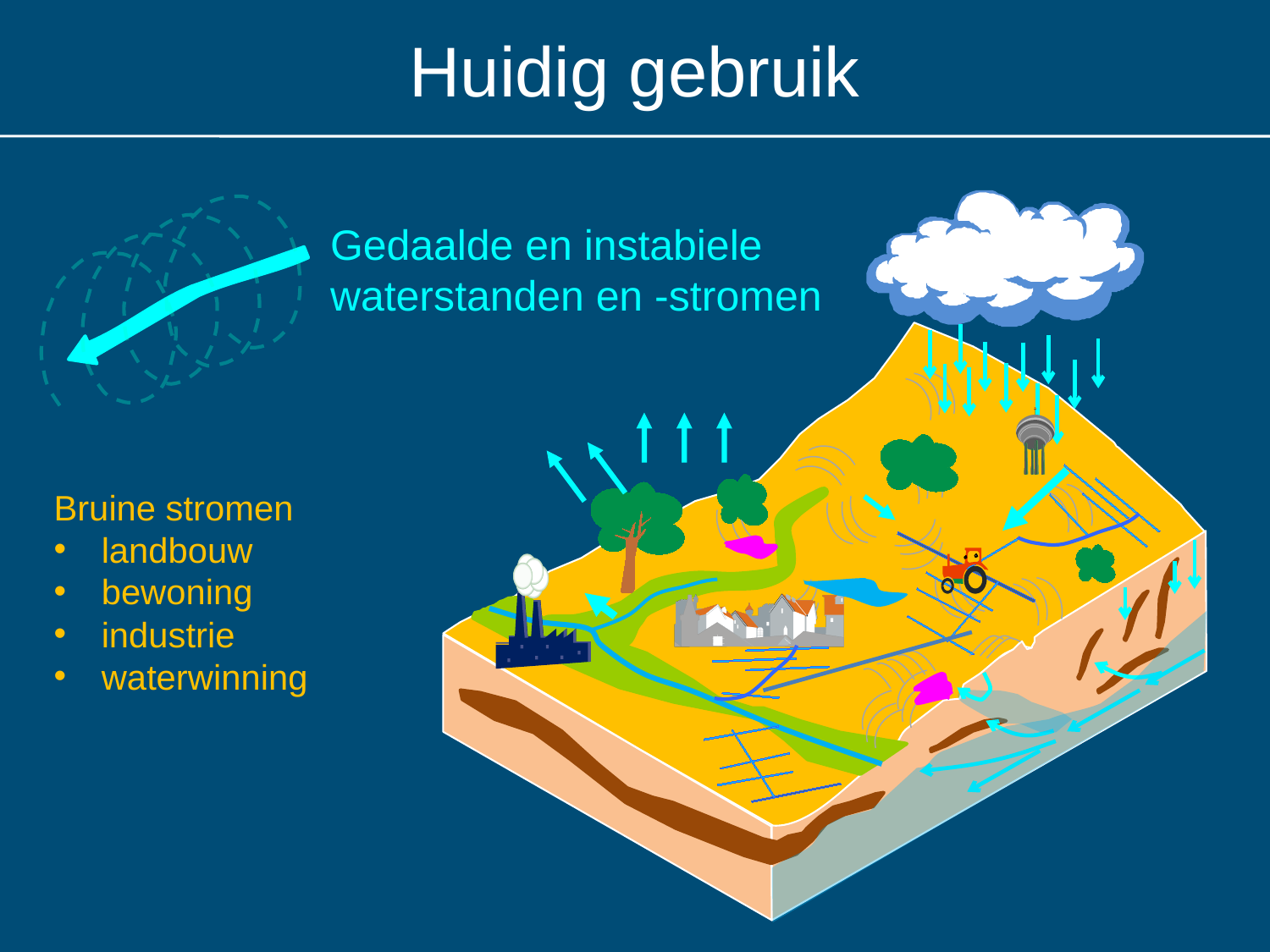

# Huidig gebruik

Gedaalde en instabiele waterstanden en -stromen

Bruine stromen
landbouw
bewoning
industrie
waterwinning